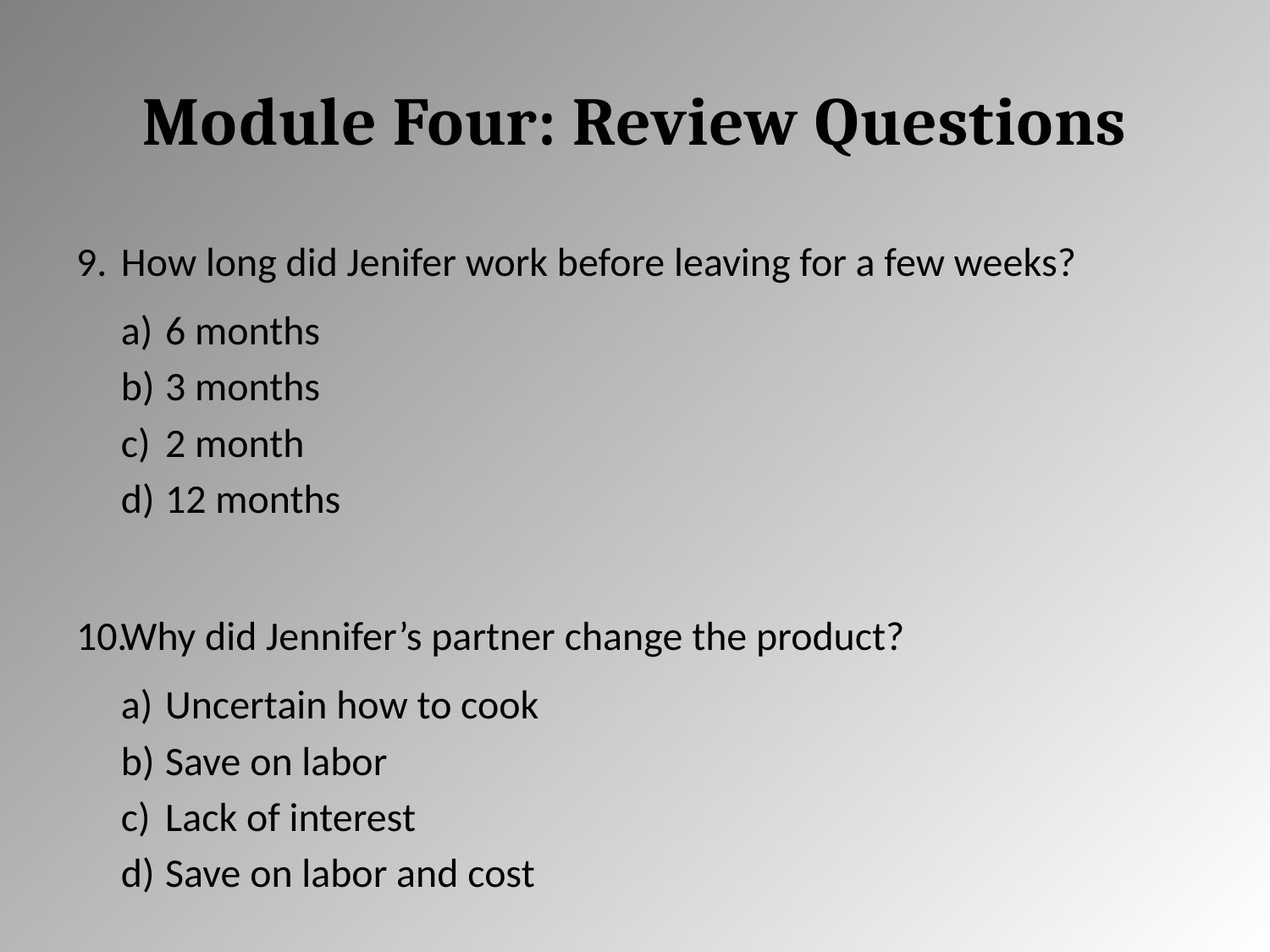

# Module Four: Review Questions
How long did Jenifer work before leaving for a few weeks?
6 months
3 months
2 month
12 months

Why did Jennifer’s partner change the product?
Uncertain how to cook
Save on labor
Lack of interest
Save on labor and cost